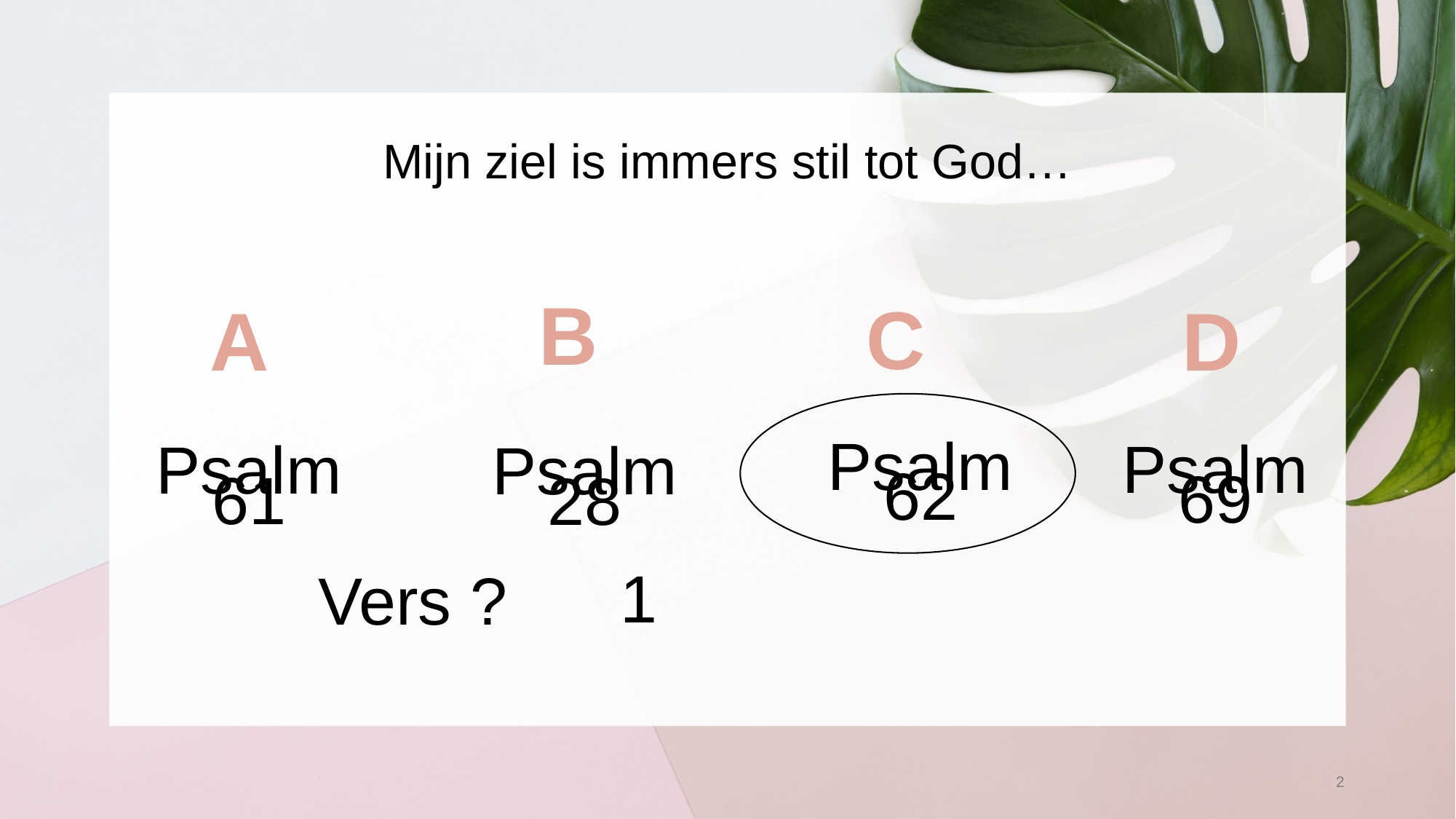

# Mijn ziel is immers stil tot God…
B
C
A
D

Psalm 62

Psalm 69

Psalm 61

Psalm 28

1

Vers ?

2